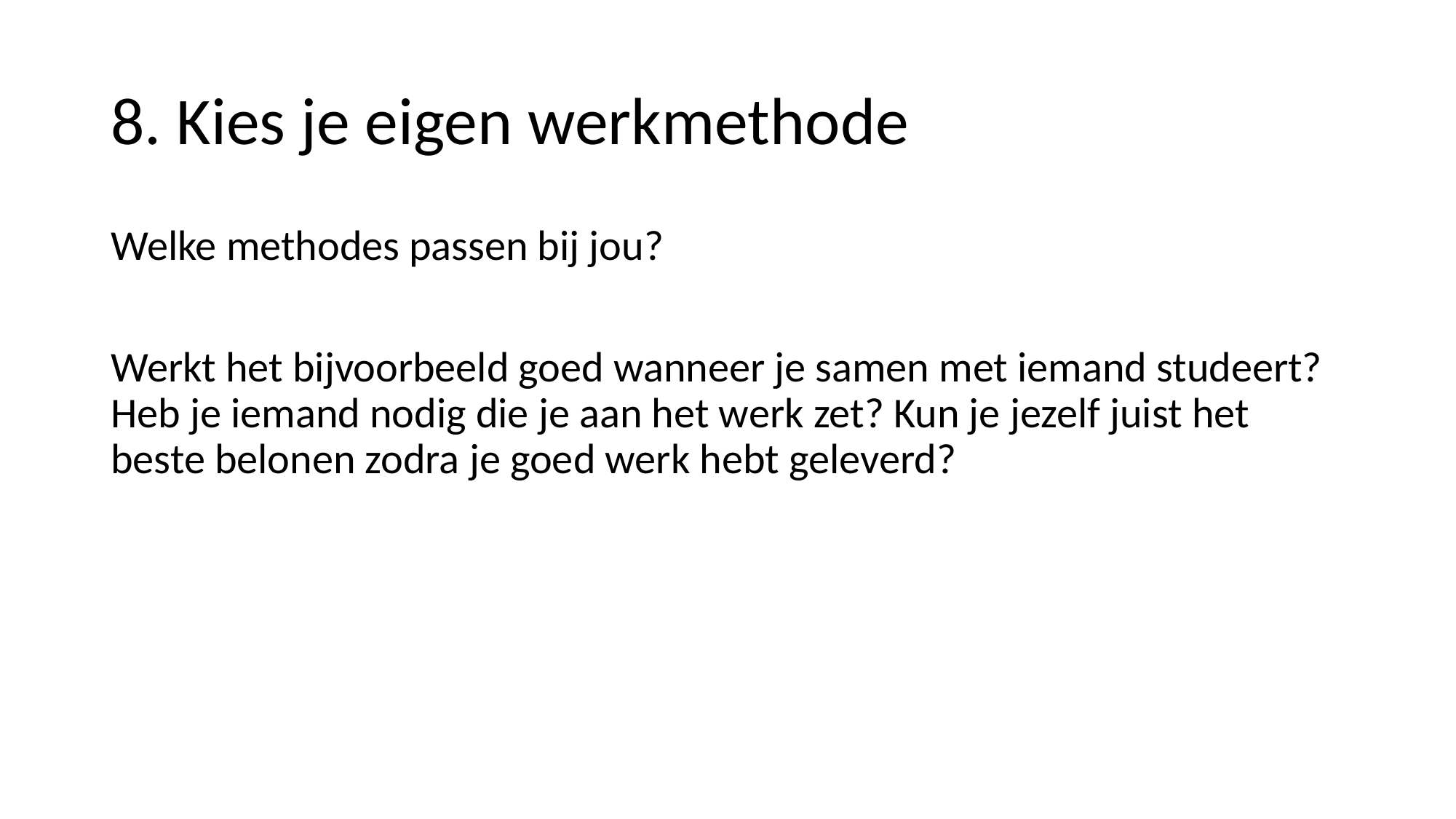

# 8. Kies je eigen werkmethode
Welke methodes passen bij jou?

Werkt het bijvoorbeeld goed wanneer je samen met iemand studeert? Heb je iemand nodig die je aan het werk zet? Kun je jezelf juist het beste belonen zodra je goed werk hebt geleverd?